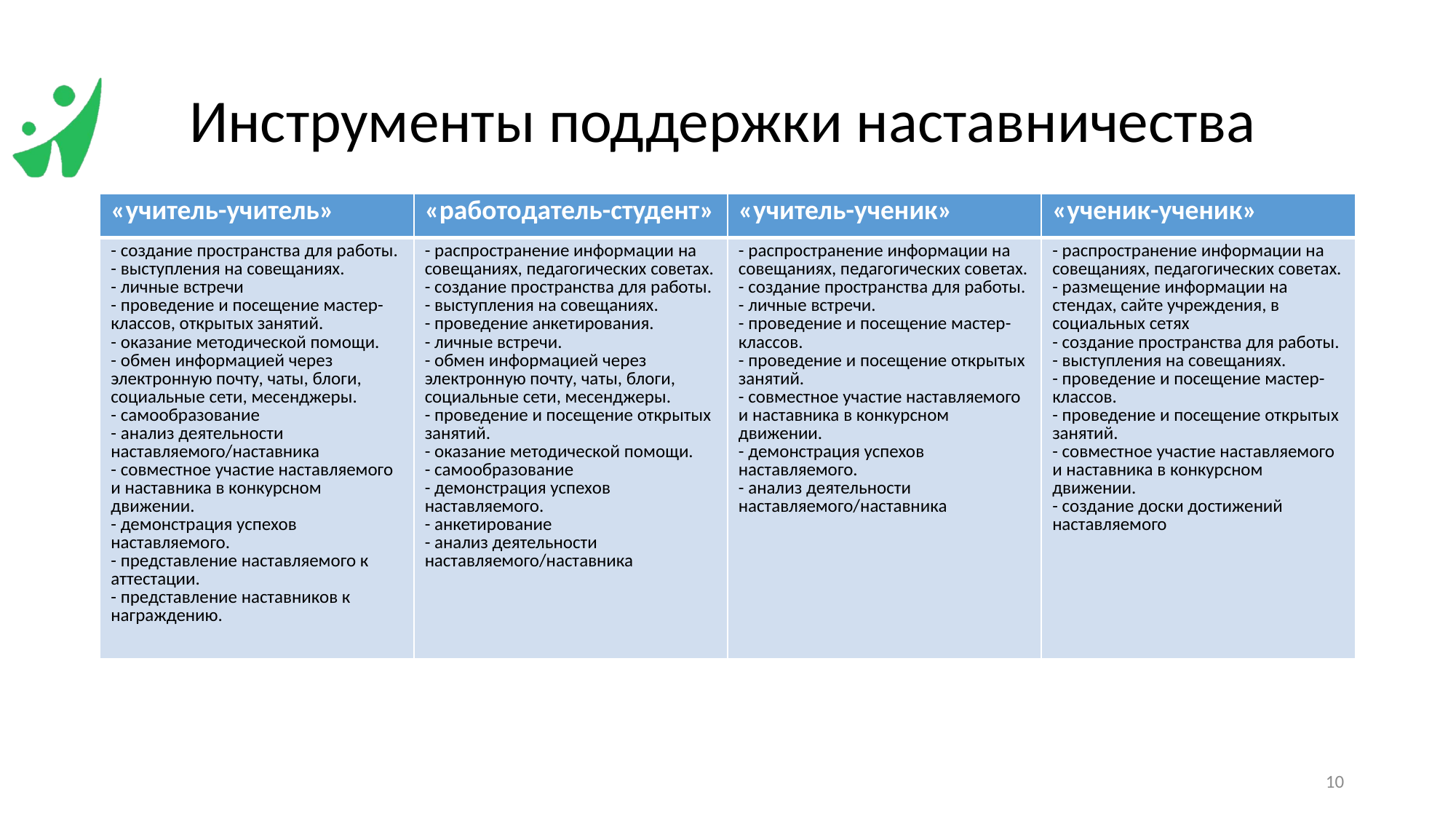

# Инструменты поддержки наставничества
| «учитель-учитель» | «работодатель-студент» | «учитель-ученик» | «ученик-ученик» |
| --- | --- | --- | --- |
| - создание пространства для работы. - выступления на совещаниях. - личные встречи - проведение и посещение мастер-классов, открытых занятий. - оказание методической помощи. - обмен информацией через электронную почту, чаты, блоги, социальные сети, месенджеры. - самообразование - анализ деятельности наставляемого/наставника - совместное участие наставляемого и наставника в конкурсном движении. - демонстрация успехов наставляемого. - представление наставляемого к аттестации. - представление наставников к награждению. | - распространение информации на совещаниях, педагогических советах. - создание пространства для работы. - выступления на совещаниях. - проведение анкетирования. - личные встречи. - обмен информацией через электронную почту, чаты, блоги, социальные сети, месенджеры. - проведение и посещение открытых занятий. - оказание методической помощи. - самообразование - демонстрация успехов наставляемого. - анкетирование - анализ деятельности наставляемого/наставника | - распространение информации на совещаниях, педагогических советах. - создание пространства для работы. - личные встречи. - проведение и посещение мастер-классов. - проведение и посещение открытых занятий. - совместное участие наставляемого и наставника в конкурсном движении. - демонстрация успехов наставляемого. - анализ деятельности наставляемого/наставника | - распространение информации на совещаниях, педагогических советах. - размещение информации на стендах, сайте учреждения, в социальных сетях - создание пространства для работы. - выступления на совещаниях. - проведение и посещение мастер-классов. - проведение и посещение открытых занятий. - совместное участие наставляемого и наставника в конкурсном движении. - создание доски достижений наставляемого |
10